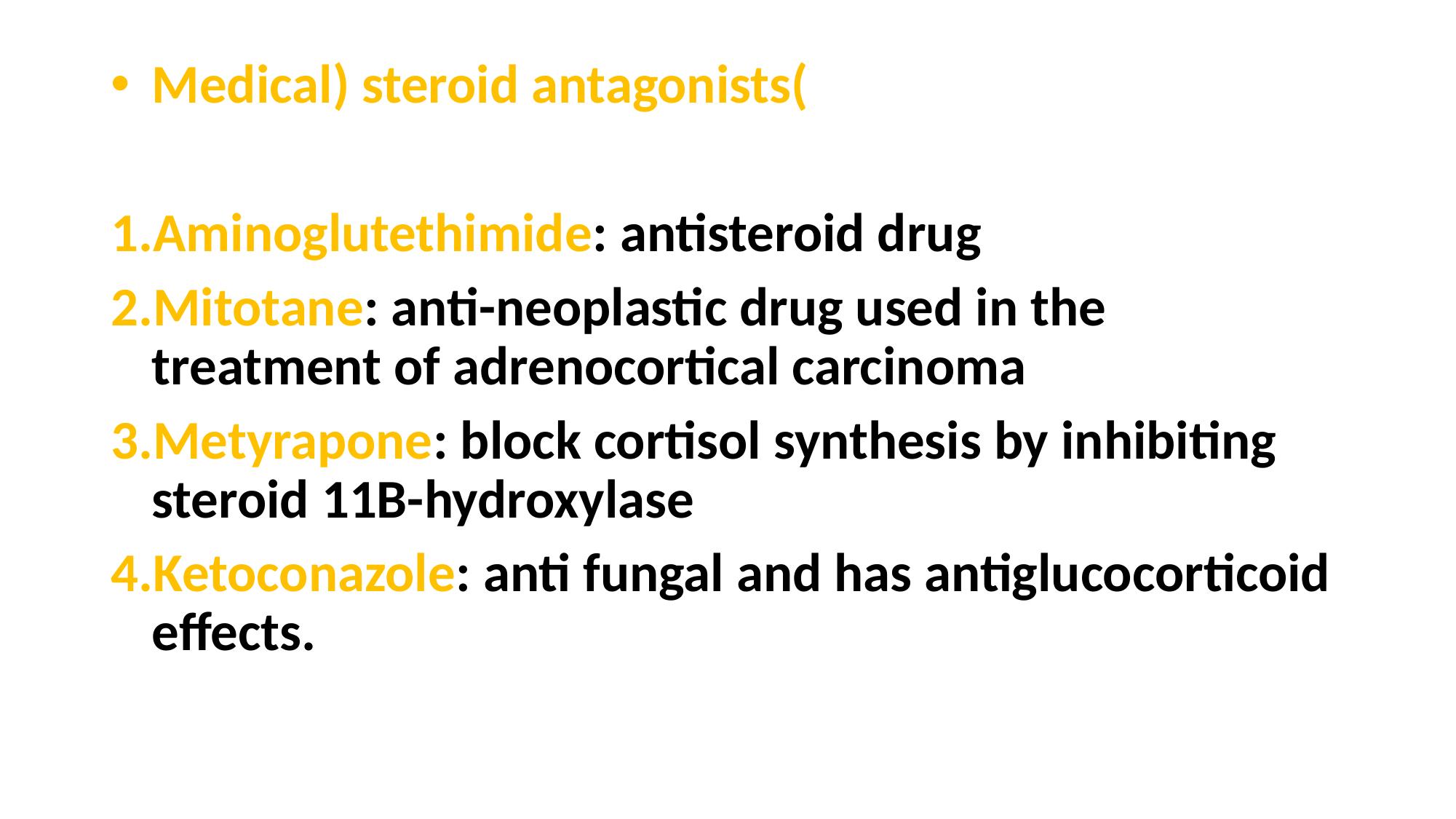

Medical) steroid antagonists(

Aminoglutethimide: antisteroid drug
Mitotane: anti-neoplastic drug used in the treatment of adrenocortical carcinoma
Metyrapone: block cortisol synthesis by inhibiting steroid 11B-hydroxylase
Ketoconazole: anti fungal and has antiglucocorticoid effects.